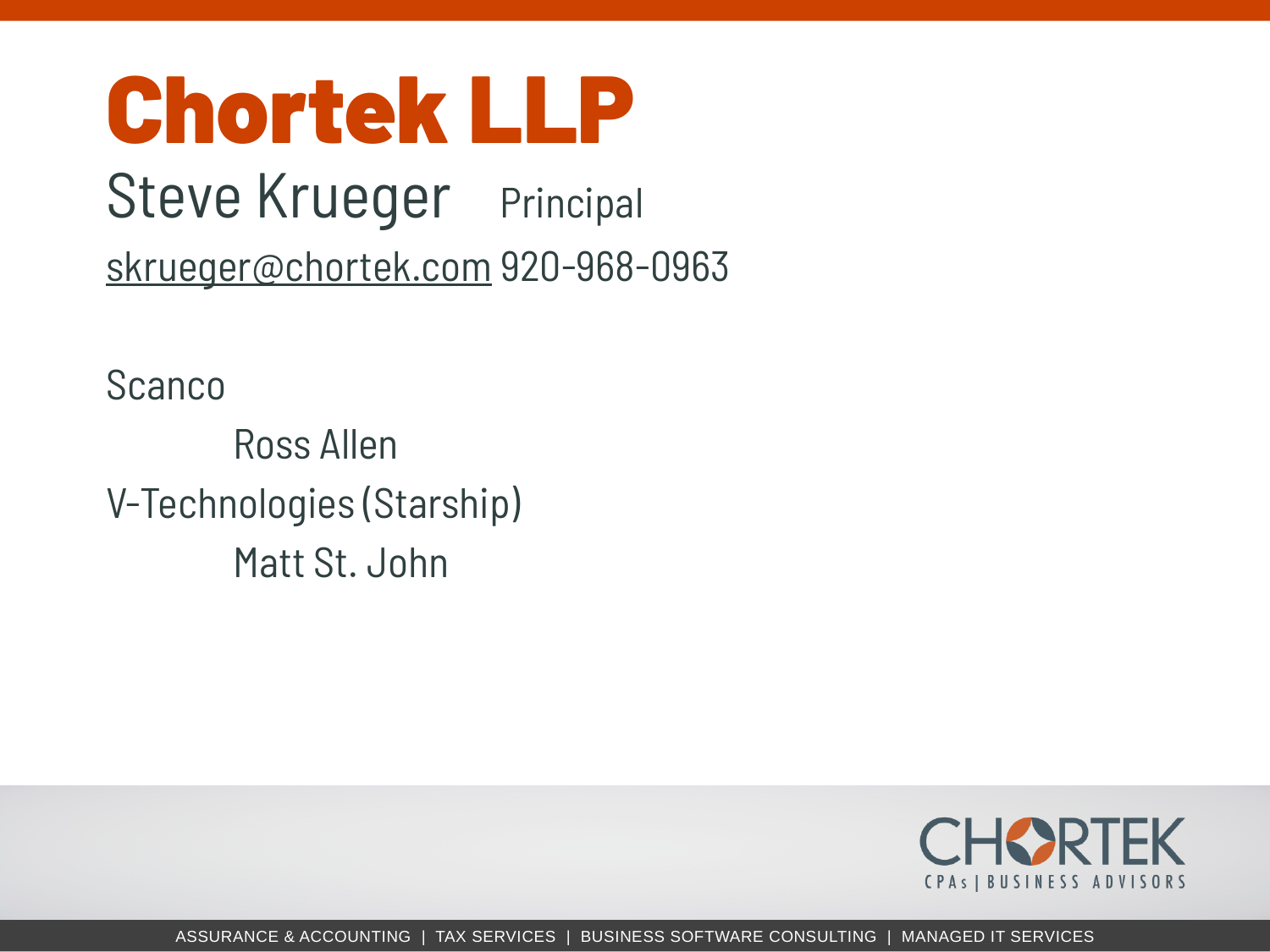

Chortek LLP
Steve Krueger	 Principal
skrueger@chortek.com 920-968-0963

Scanco
	Ross Allen
V-Technologies (Starship)
	Matt St. John